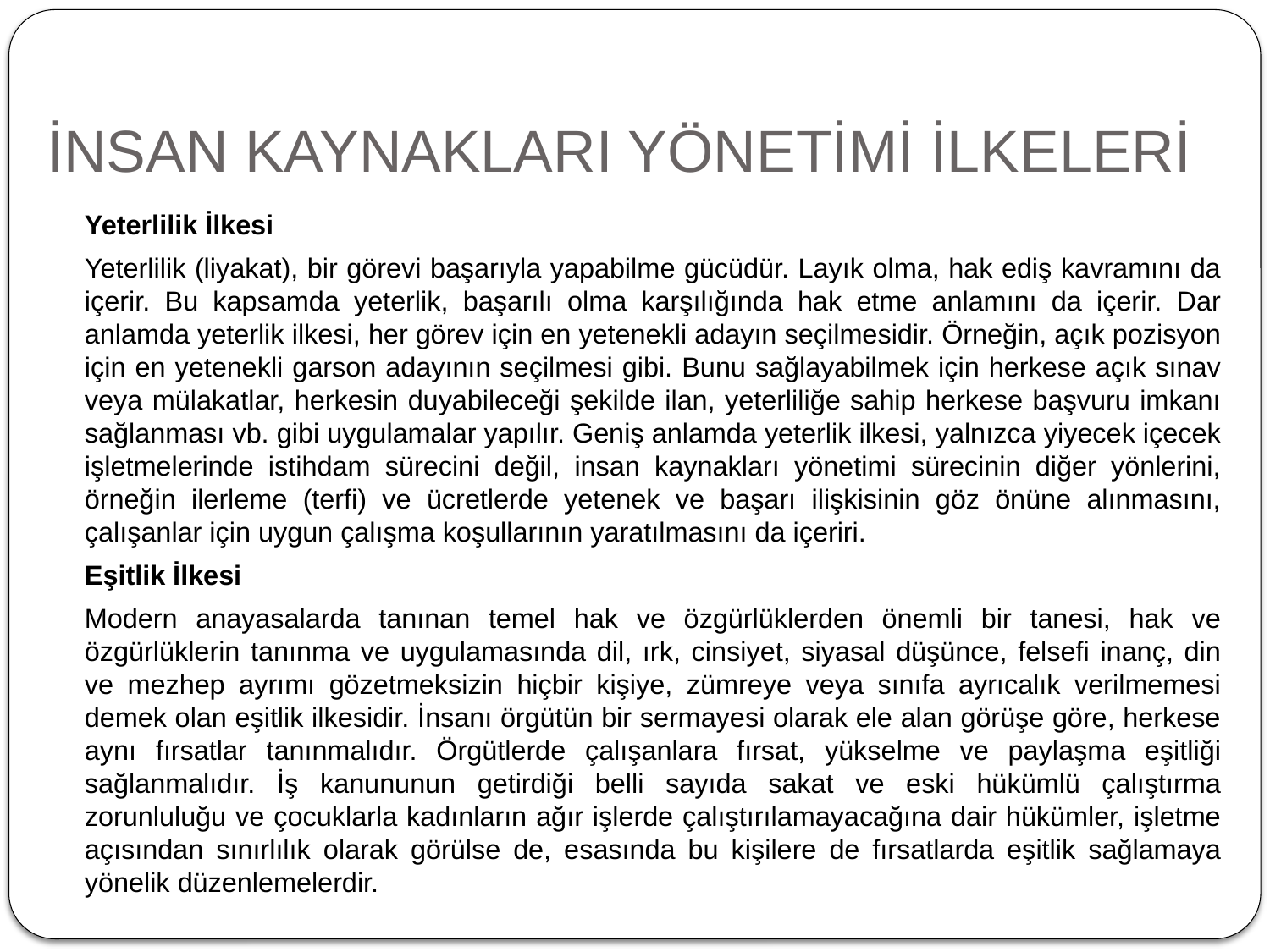

# İNSAN KAYNAKLARI YÖNETİMİ İLKELERİ
	Yeterlilik İlkesi
		Yeterlilik (liyakat), bir görevi başarıyla yapabilme gücüdür. Layık olma, hak ediş kavramını da içerir. Bu kapsamda yeterlik, başarılı olma karşılığında hak etme anlamını da içerir. Dar anlamda yeterlik ilkesi, her görev için en yetenekli adayın seçilmesidir. Örneğin, açık pozisyon için en yetenekli garson adayının seçilmesi gibi. Bunu sağlayabilmek için herkese açık sınav veya mülakatlar, herkesin duyabileceği şekilde ilan, yeterliliğe sahip herkese başvuru imkanı sağlanması vb. gibi uygulamalar yapılır. Geniş anlamda yeterlik ilkesi, yalnızca yiyecek içecek işletmelerinde istihdam sürecini değil, insan kaynakları yönetimi sürecinin diğer yönlerini, örneğin ilerleme (terfi) ve ücretlerde yetenek ve başarı ilişkisinin göz önüne alınmasını, çalışanlar için uygun çalışma koşullarının yaratılmasını da içeriri.
	Eşitlik İlkesi
		Modern anayasalarda tanınan temel hak ve özgürlüklerden önemli bir tanesi, hak ve özgürlüklerin tanınma ve uygulamasında dil, ırk, cinsiyet, siyasal düşünce, felsefi inanç, din ve mezhep ayrımı gözetmeksizin hiçbir kişiye, zümreye veya sınıfa ayrıcalık verilmemesi demek olan eşitlik ilkesidir. İnsanı örgütün bir sermayesi olarak ele alan görüşe göre, herkese aynı fırsatlar tanınmalıdır. Örgütlerde çalışanlara fırsat, yükselme ve paylaşma eşitliği sağlanmalıdır. İş kanununun getirdiği belli sayıda sakat ve eski hükümlü çalıştırma zorunluluğu ve çocuklarla kadınların ağır işlerde çalıştırılamayacağına dair hükümler, işletme açısından sınırlılık olarak görülse de, esasında bu kişilere de fırsatlarda eşitlik sağlamaya yönelik düzenlemelerdir.